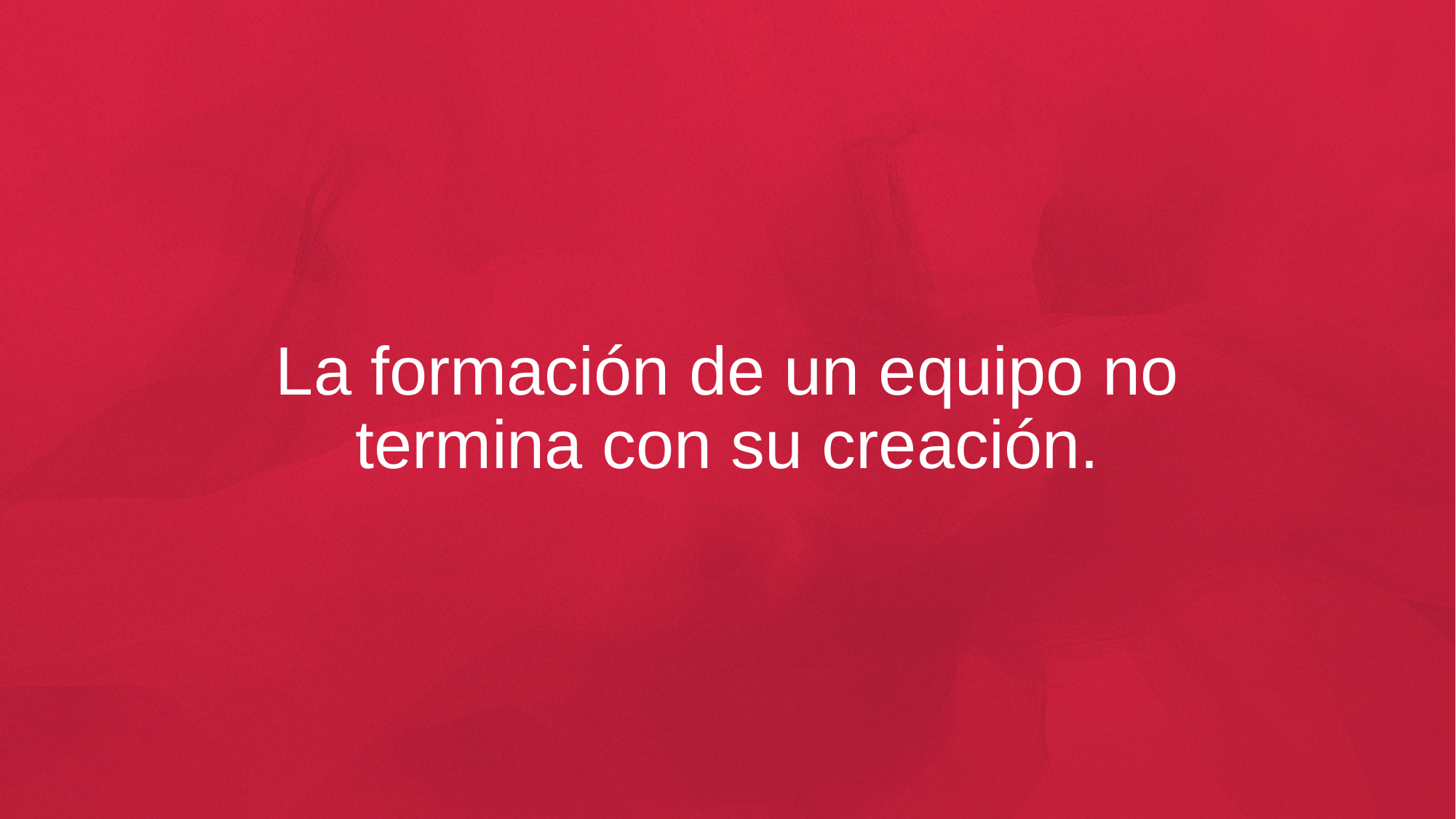

La formación de un equipo no termina con su creación.